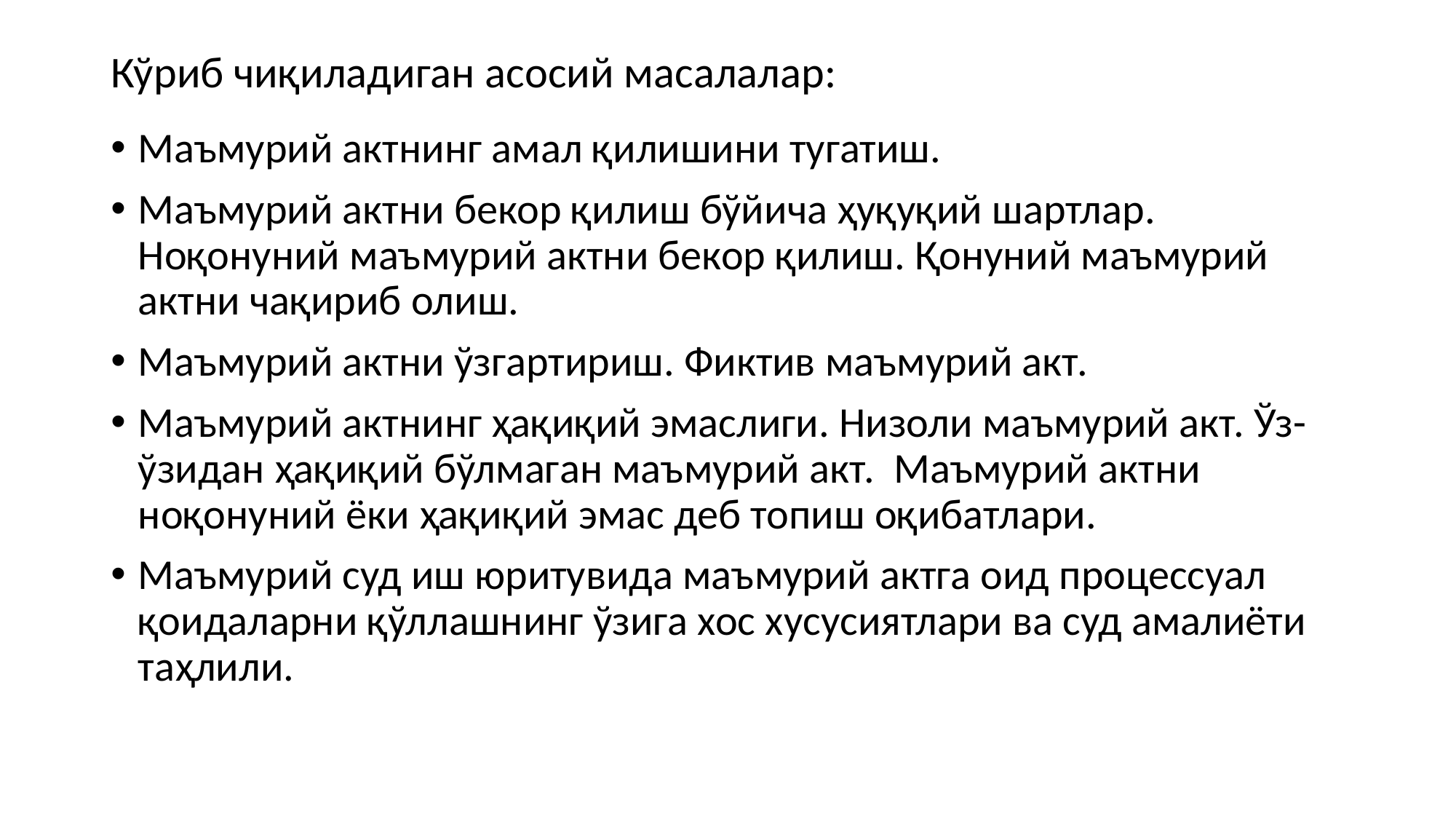

# Кўриб чиқиладиган асосий масалалар:
Маъмурий актнинг амал қилишини тугатиш.
Маъмурий актни бекор қилиш бўйича ҳуқуқий шартлар. Ноқонуний маъмурий актни бекор қилиш. Қонуний маъмурий актни чақириб олиш.
Маъмурий актни ўзгартириш. Фиктив маъмурий акт.
Маъмурий актнинг ҳақиқий эмаслиги. Низоли маъмурий акт. Ўз-ўзидан ҳақиқий бўлмаган маъмурий акт.  Маъмурий актни ноқонуний ёки ҳақиқий эмас деб топиш оқибатлари.
Маъмурий суд иш юритувида маъмурий актга оид процессуал қоидаларни қўллашнинг ўзига хос хусусиятлари ва суд амалиёти таҳлили.